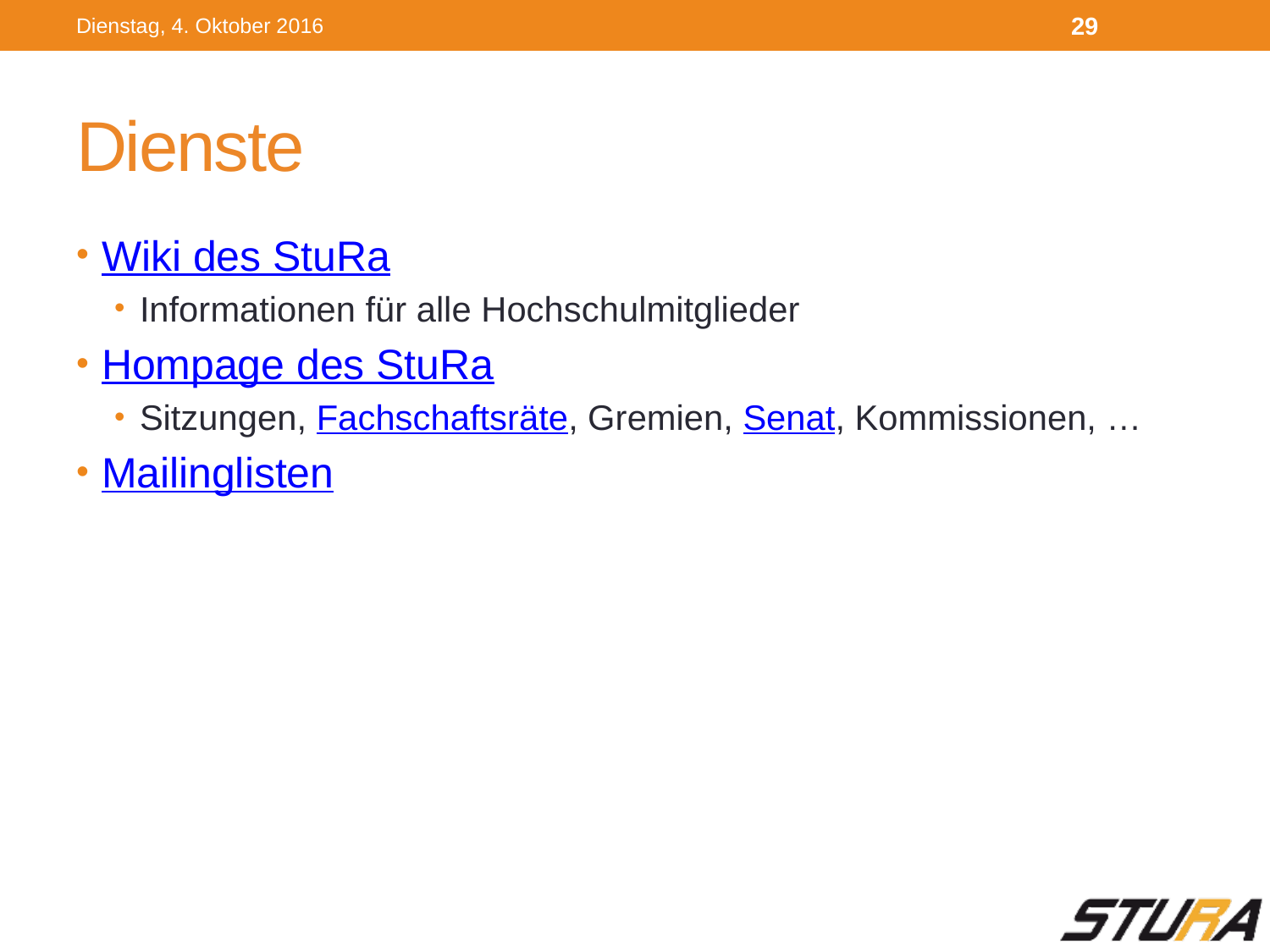

Dienstag, 4. Oktober 2016
29
# Dienste
Wiki des StuRa
Informationen für alle Hochschulmitglieder
Hompage des StuRa
Sitzungen, Fachschaftsräte, Gremien, Senat, Kommissionen, …
Mailinglisten